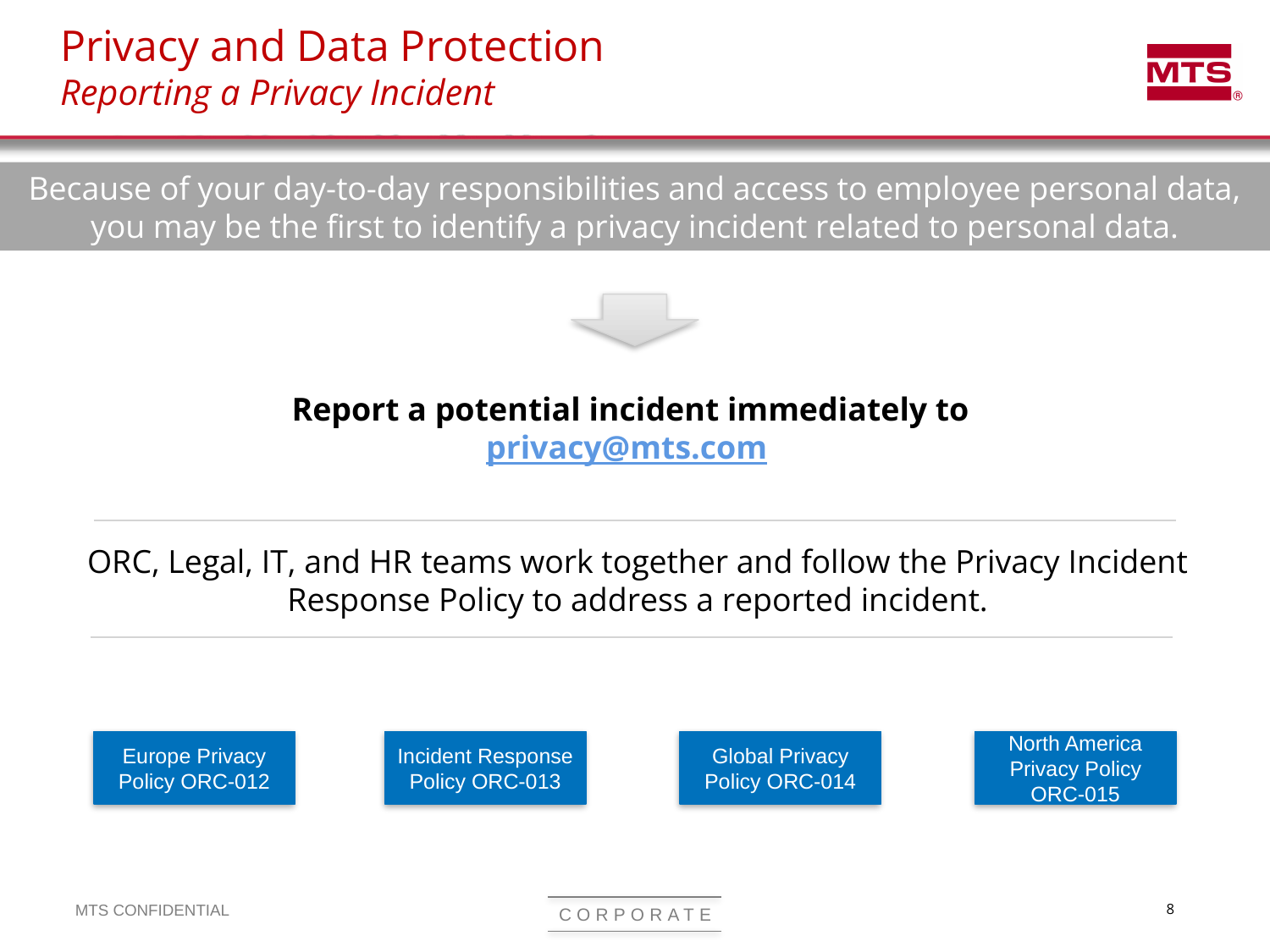

Privacy and Data Protection
Reporting a Privacy Incident
Because of your day-to-day responsibilities and access to employee personal data, you may be the first to identify a privacy incident related to personal data.

Report a potential incident immediately to privacy@mts.com
ORC, Legal, IT, and HR teams work together and follow the Privacy Incident Response Policy to address a reported incident.

Europe Privacy Policy ORC-012
Incident Response Policy ORC-013
Global Privacy Policy ORC-014
North America Privacy Policy ORC-015
8